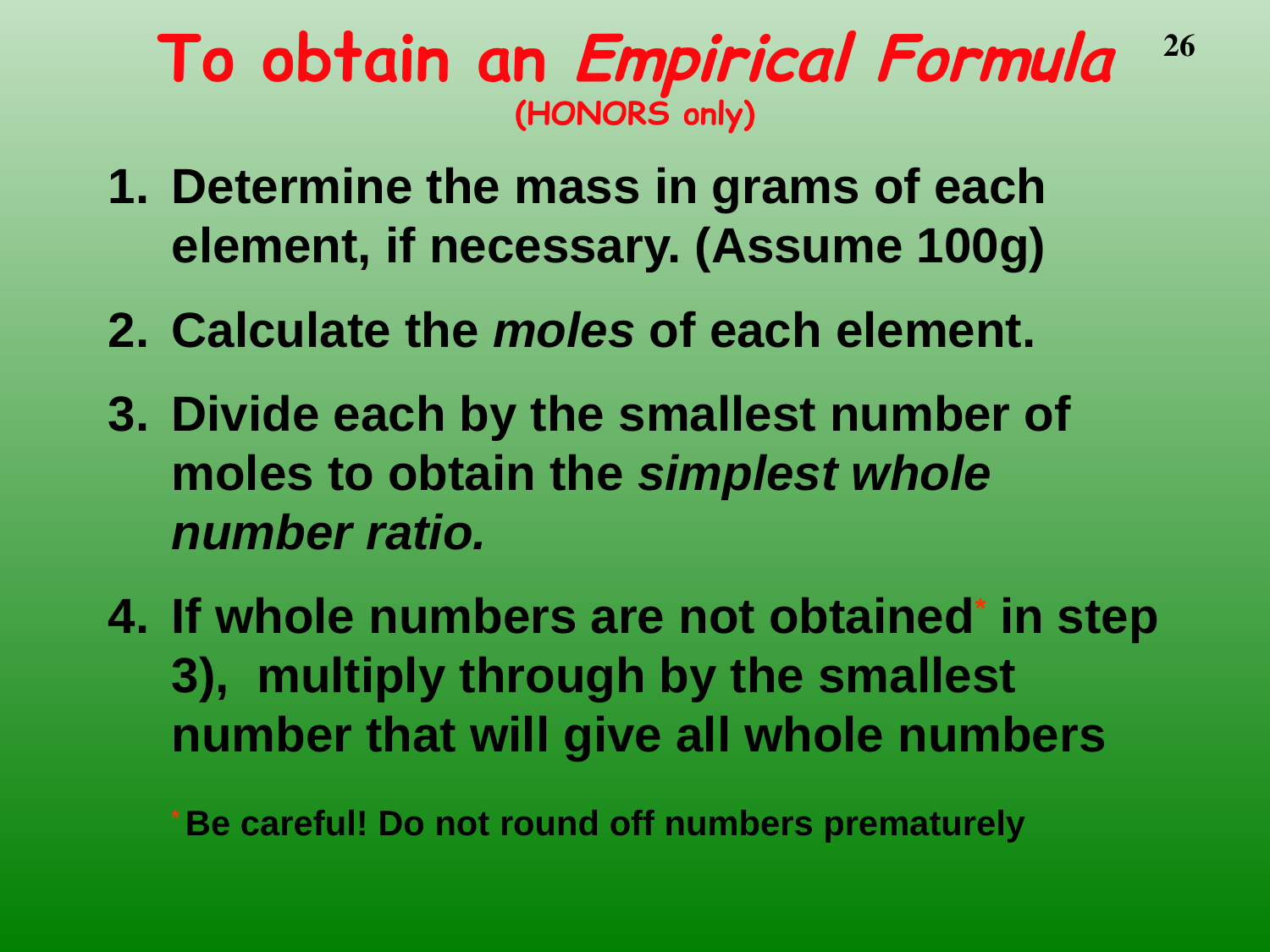

# To obtain an Empirical Formula (HONORS only)
1.	Determine the mass in grams of each element, if necessary. (Assume 100g)
2.	Calculate the moles of each element.
3.	Divide each by the smallest number of moles to obtain the simplest whole number ratio.
If whole numbers are not obtained* in step 3),  multiply through by the smallest number that will give all whole numbers
	* Be careful! Do not round off numbers prematurely